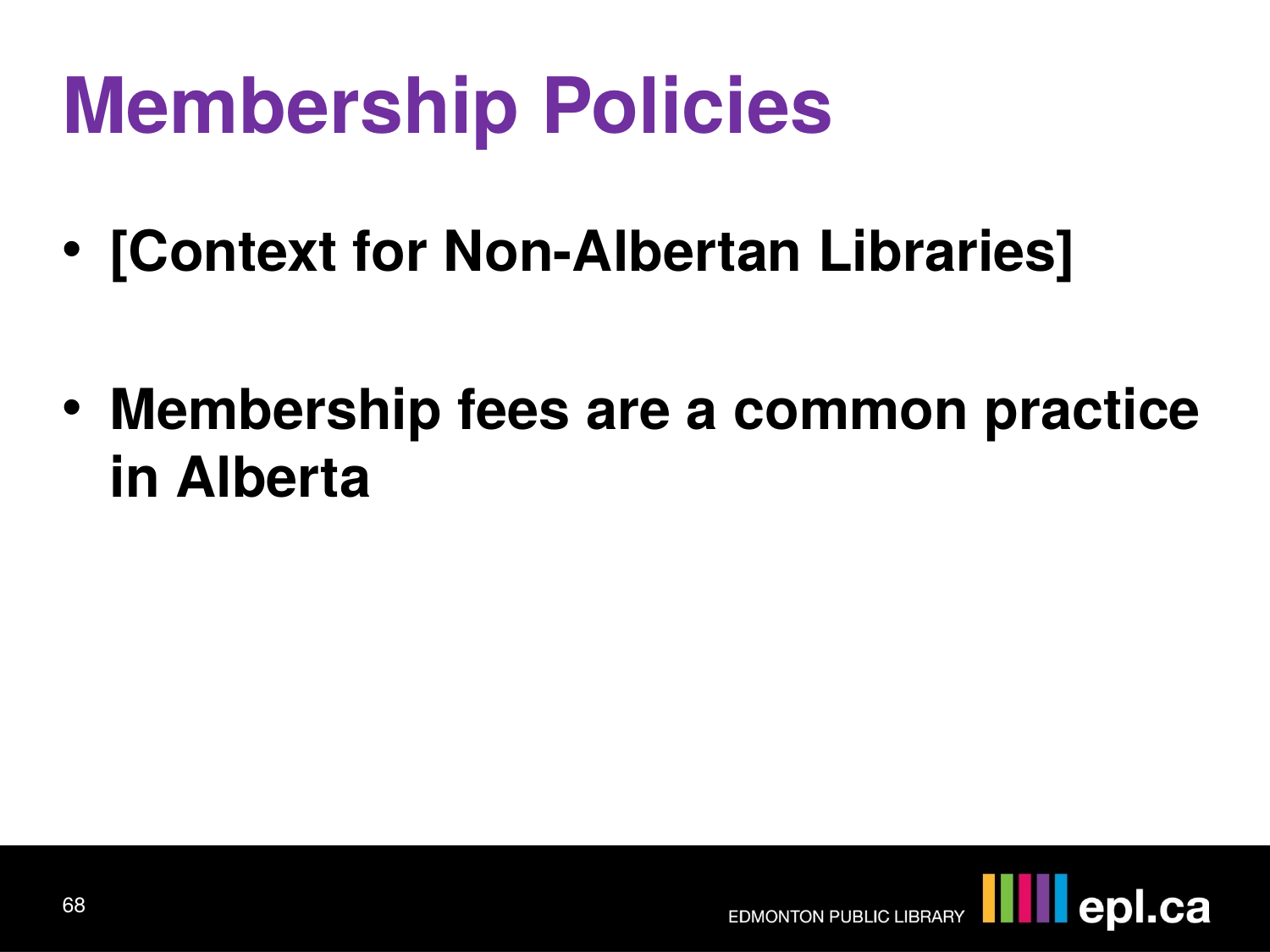

Membership Policies
[Context for Non-Albertan Libraries]

Membership fees are a common practice in Alberta

68